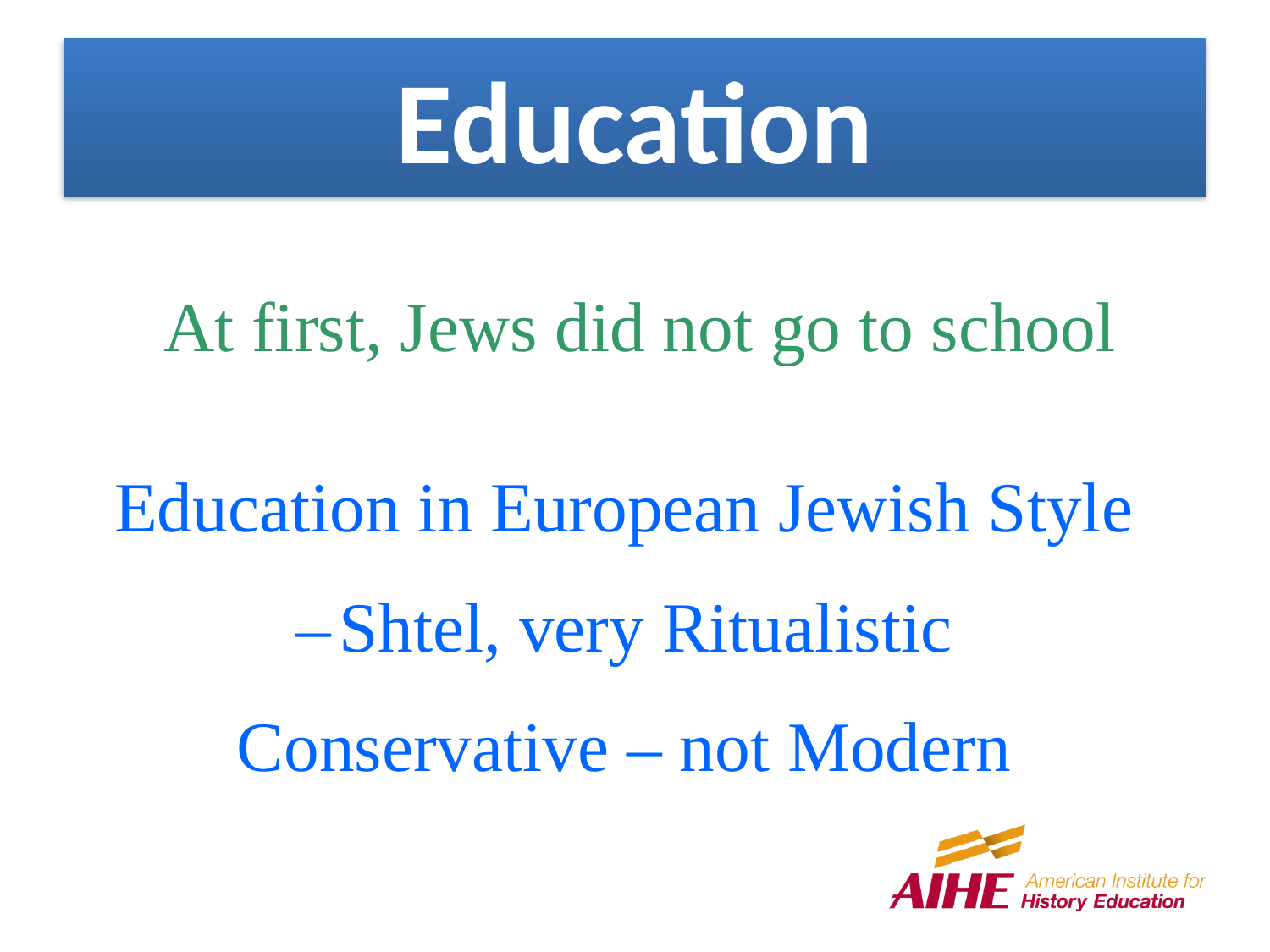

# Education

At first, Jews did not go to school

Education in European Jewish Style
– Shtel, very Ritualistic
Conservative – not Modern